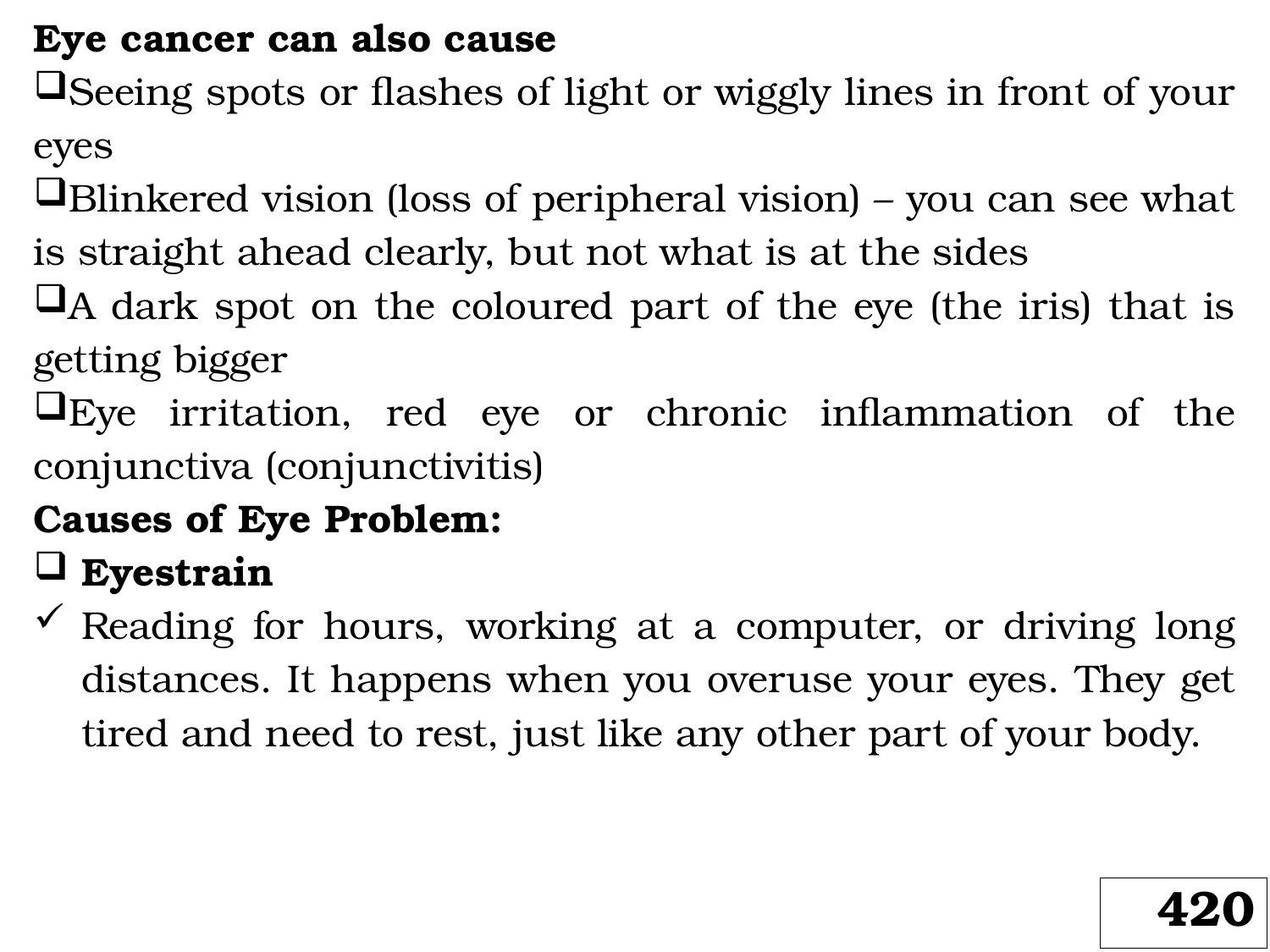

Eye cancer can also cause
Seeing spots or flashes of light or wiggly lines in front of your eyes
Blinkered vision (loss of peripheral vision) – you can see what is straight ahead clearly, but not what is at the sides
A dark spot on the coloured part of the eye (the iris) that is getting bigger
Eye irritation, red eye or chronic inflammation of the conjunctiva (conjunctivitis)
Causes of Eye Problem:
Eyestrain
Reading for hours, working at a computer, or driving long distances. It happens when you overuse your eyes. They get tired and need to rest, just like any other part of your body.

420